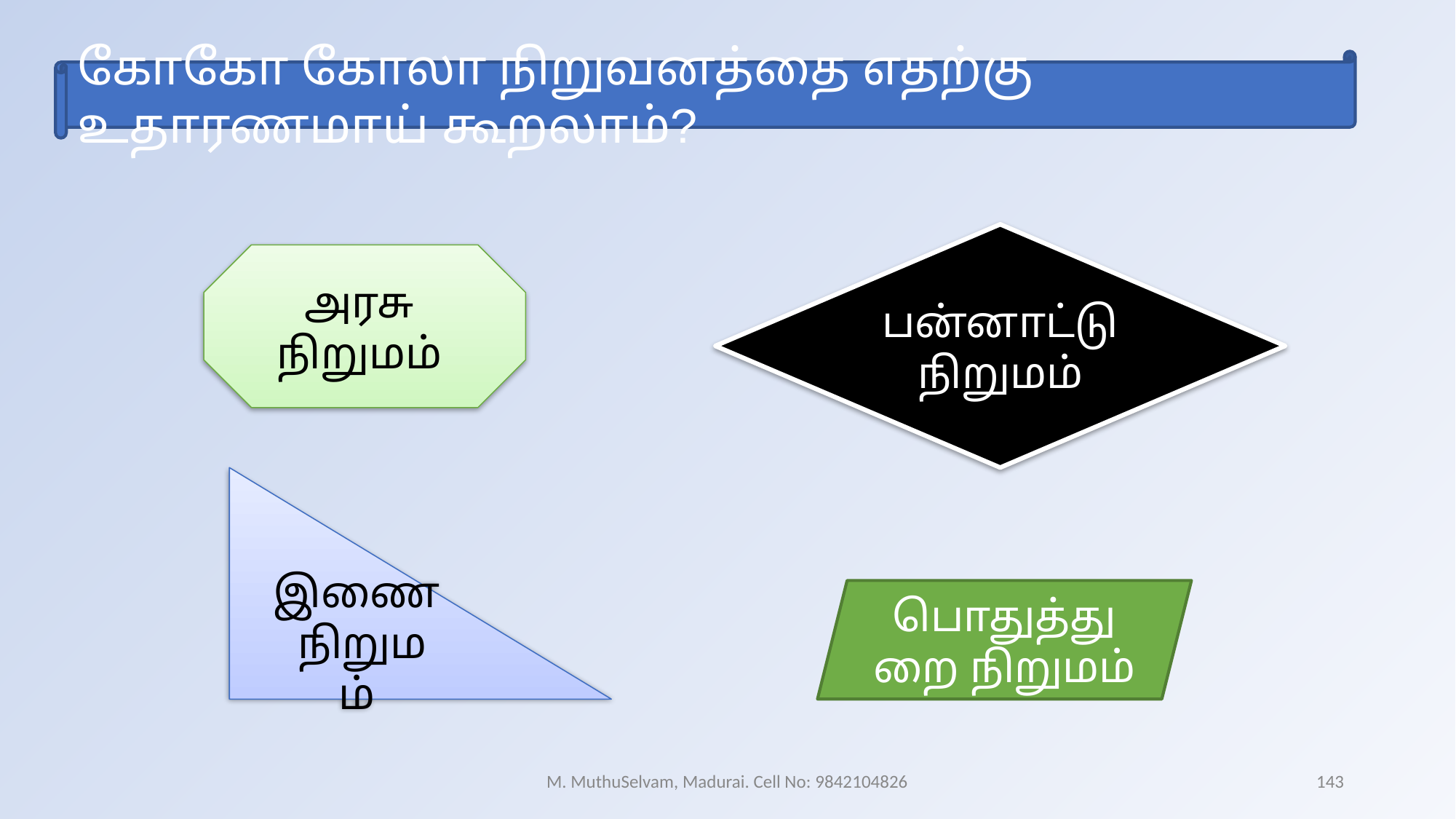

கோகோ கோலா நிறுவனத்தை எதற்கு உதாரணமாய் கூறலாம்?
பன்னாட்டு நிறுமம்
அரசு
நிறுமம்
இணை நிறுமம்
பொதுத்துறை நிறுமம்
M. MuthuSelvam, Madurai. Cell No: 9842104826
143